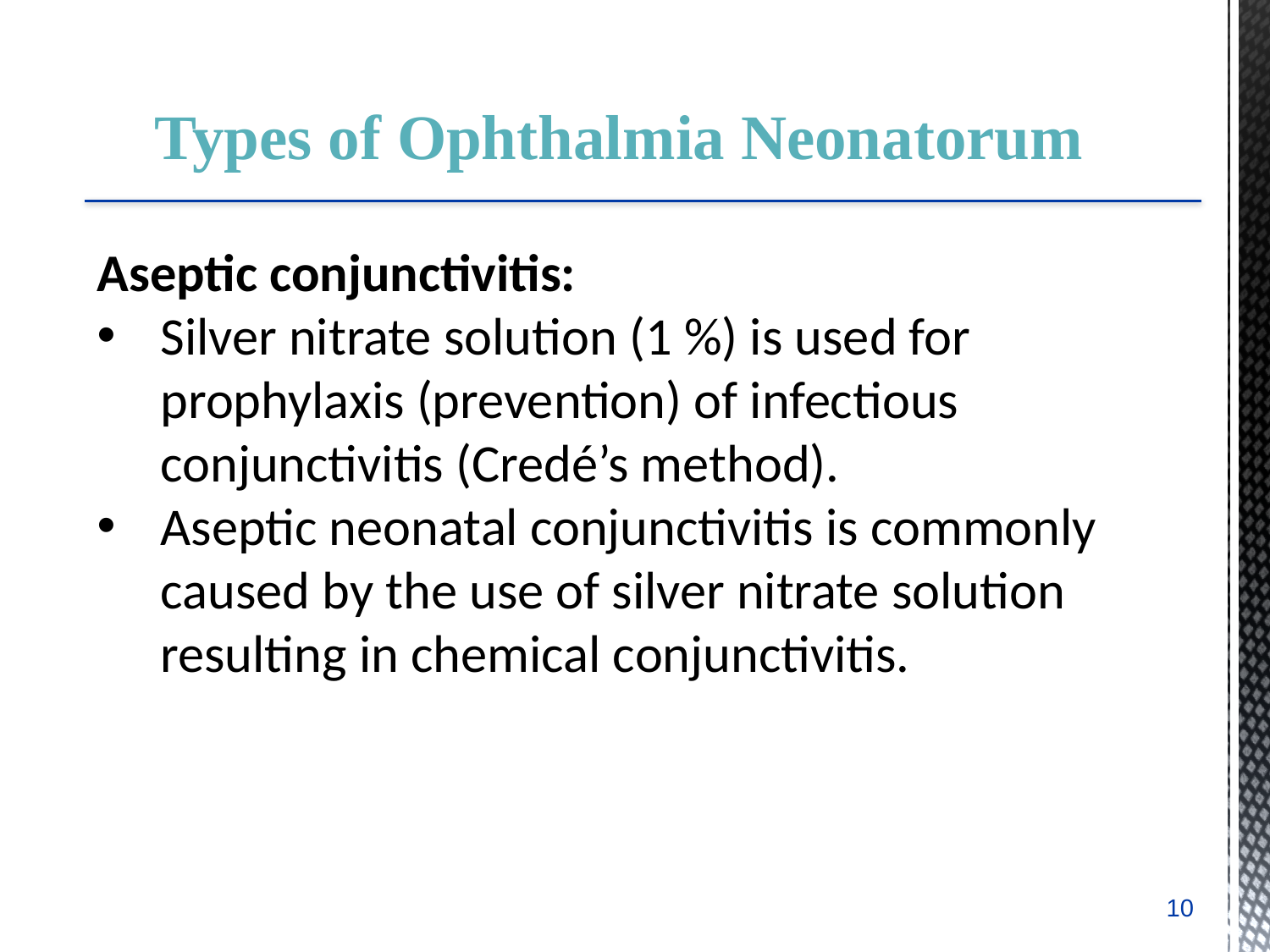

Types of Ophthalmia Neonatorum
Aseptic conjunctivitis:
Silver nitrate solution (1 %) is used for prophylaxis (prevention) of infectious conjunctivitis (Credé’s method).
Aseptic neonatal conjunctivitis is commonly caused by the use of silver nitrate solution resulting in chemical conjunctivitis.

10